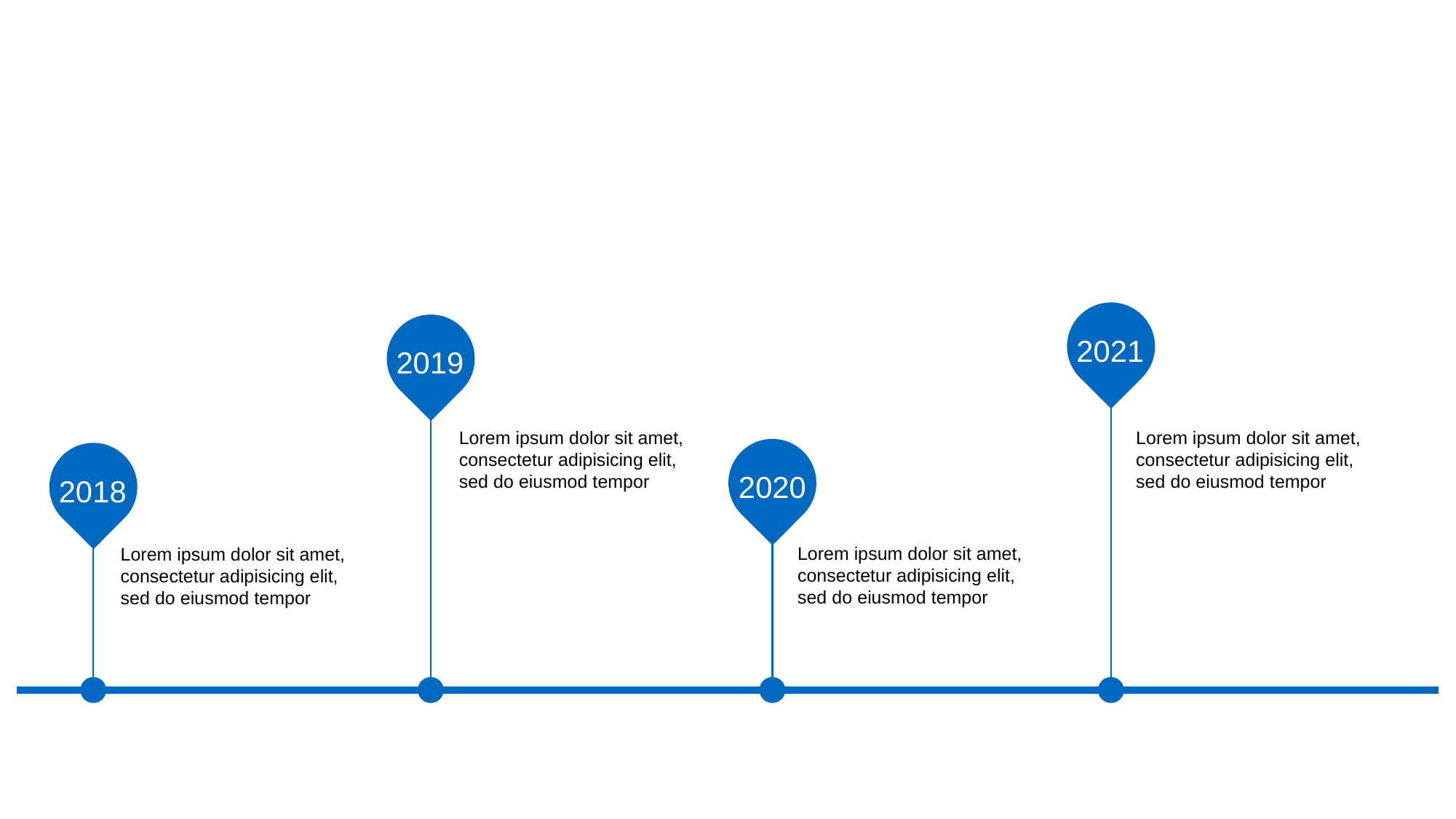

2021

2019

Lorem ipsum dolor sit amet, consectetur adipisicing elit, sed do eiusmod tempor
Lorem ipsum dolor sit amet, consectetur adipisicing elit, sed do eiusmod tempor

2020

2018

Lorem ipsum dolor sit amet, consectetur adipisicing elit, sed do eiusmod tempor
Lorem ipsum dolor sit amet, consectetur adipisicing elit, sed do eiusmod tempor